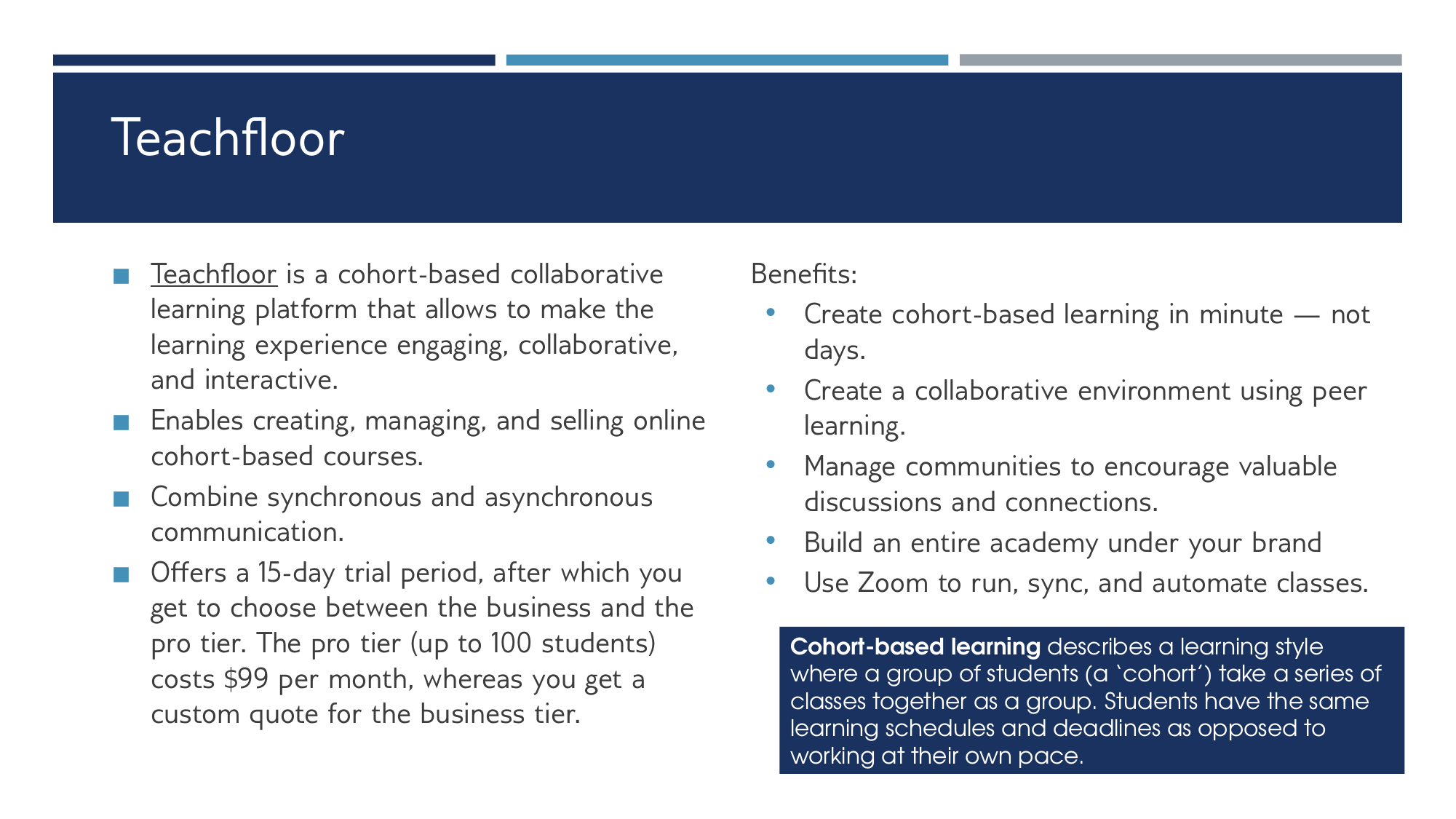

# Teachfloor
Teachfloor is a cohort-based collaborative learning platform that allows to make the learning experience engaging, collaborative, and interactive.
Enables creating, managing, and selling online cohort-based courses.
Combine synchronous and asynchronous communication.
Offers a 15-day trial period, after which you get to choose between the business and the pro tier. The pro tier (up to 100 students) costs $99 per month, whereas you get a custom quote for the business tier.

Benefits:
Create cohort-based learning in minute — not days.
Create a collaborative environment using peer learning.
Manage communities to encourage valuable discussions and connections.
Build an entire academy under your brand
Use Zoom to run, sync, and automate classes.

Cohort-based learning describes a learning style where a group of students (a ‘cohort’) take a series of classes together as a group. Students have the same learning schedules and deadlines as opposed to working at their own pace.